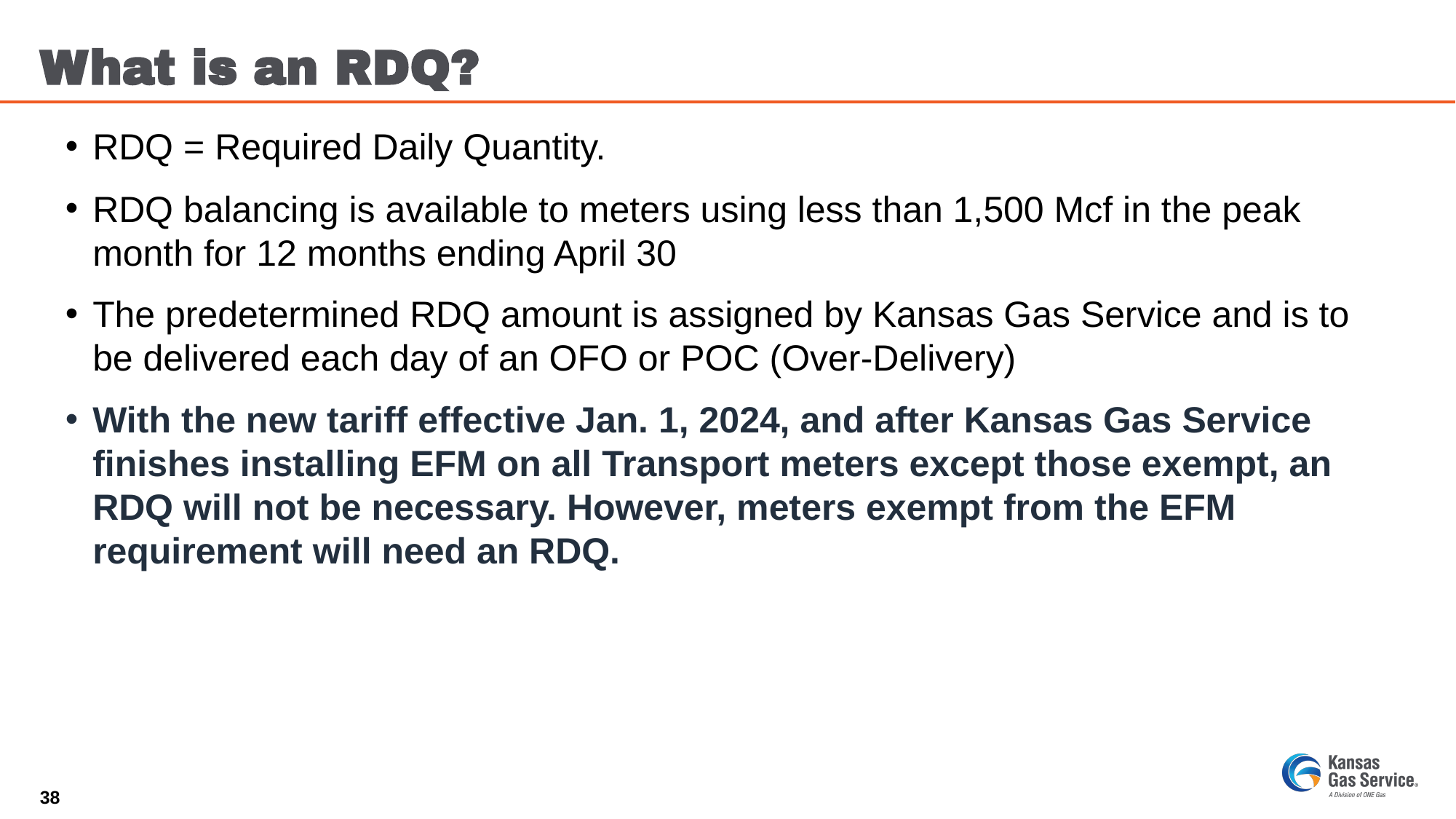

# What is an RDQ?
RDQ = Required Daily Quantity.
RDQ balancing is available to meters using less than 1,500 Mcf in the peak month for 12 months ending April 30
The predetermined RDQ amount is assigned by Kansas Gas Service and is to be delivered each day of an OFO or POC (Over-Delivery)
With the new tariff effective Jan. 1, 2024, and after Kansas Gas Service finishes installing EFM on all Transport meters except those exempt, an RDQ will not be necessary. However, meters exempt from the EFM requirement will need an RDQ.
38